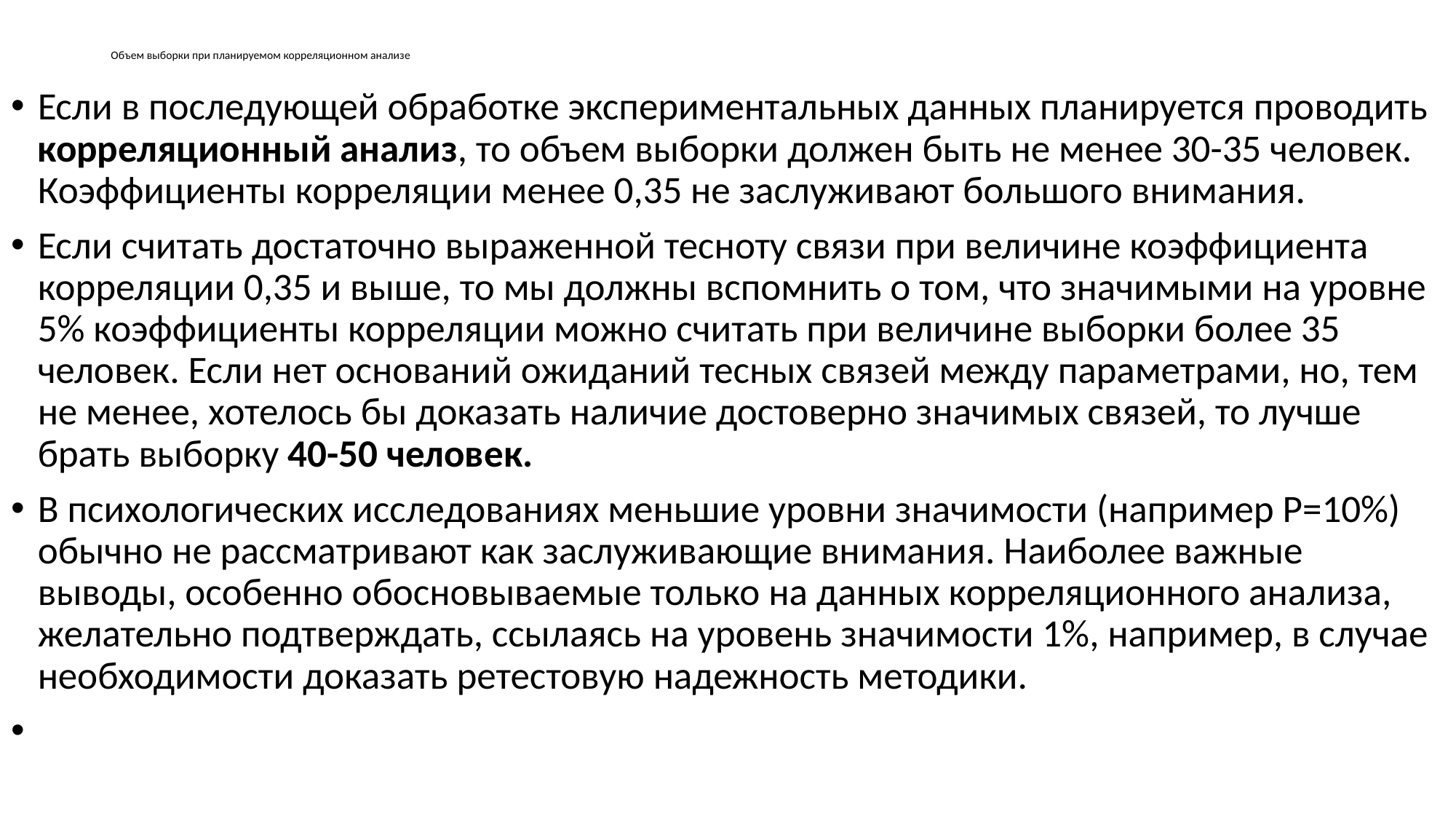

# Объем выборки при планируемом корреляционном анализе
Если в последующей обработке экспериментальных данных планируется проводить корреляционный анализ, то объем выборки должен быть не менее 30-35 человек. Коэффициенты корреляции менее 0,35 не заслуживают большого внимания.
Если считать достаточно выраженной тесноту связи при величине коэффициента корреляции 0,35 и выше, то мы должны вспомнить о том, что значимыми на уровне 5% коэффициенты корреляции можно считать при величине выборки более 35 человек. Если нет оснований ожиданий тесных связей между параметрами, но, тем не менее, хотелось бы доказать наличие достоверно значимых связей, то лучше брать выборку 40-50 человек.
В психологических исследованиях меньшие уровни значимости (например Р=10%) обычно не рассматривают как заслуживающие внимания. Наиболее важные выводы, особенно обосновываемые только на данных корреляционного анализа, желательно подтверждать, ссылаясь на уровень значимости 1%, например, в случае необходимости доказать ретестовую надежность методики.